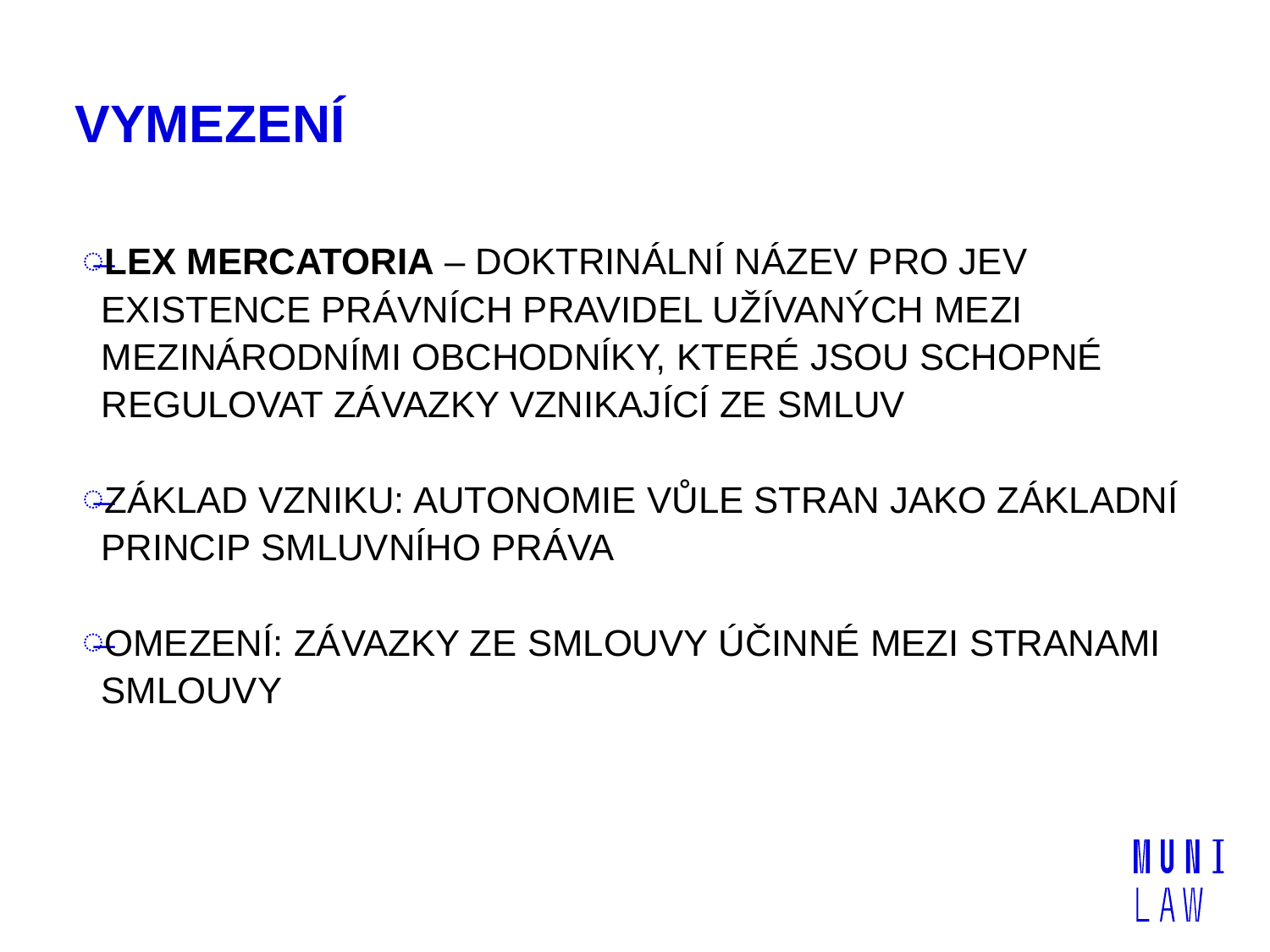

# VYMEZENÍ
LEX MERCATORIA – DOKTRINÁLNÍ NÁZEV PRO JEV EXISTENCE PRÁVNÍCH PRAVIDEL UŽÍVANÝCH MEZI MEZINÁRODNÍMI OBCHODNÍKY, KTERÉ JSOU SCHOPNÉ REGULOVAT ZÁVAZKY VZNIKAJÍCÍ ZE SMLUV

ZÁKLAD VZNIKU: AUTONOMIE VŮLE STRAN JAKO ZÁKLADNÍ PRINCIP SMLUVNÍHO PRÁVA

OMEZENÍ: ZÁVAZKY ZE SMLOUVY ÚČINNÉ MEZI STRANAMI SMLOUVY